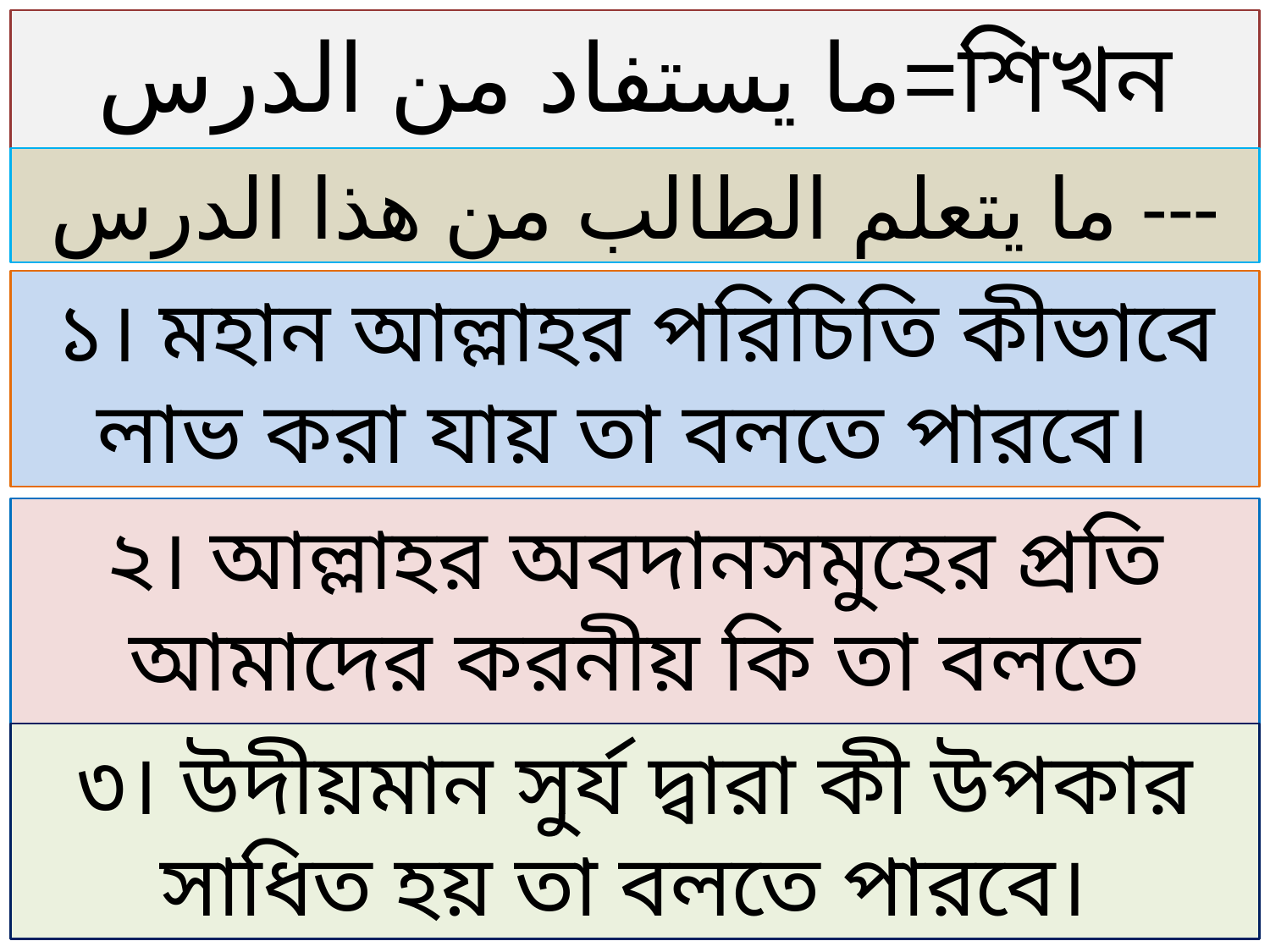

ما يستفاد من الدرس=শিখন ফল
ما يتعلم الطالب من هذا الدرس ---
১। মহান আল্লাহর পরিচিতি কীভাবে লাভ করা যায় তা বলতে পারবে।
২। আল্লাহর অবদানসমুহের প্রতি আমাদের করনীয় কি তা বলতে পারবে।
৩। উদীয়মান সুর্য দ্বারা কী উপকার সাধিত হয় তা বলতে পারবে।